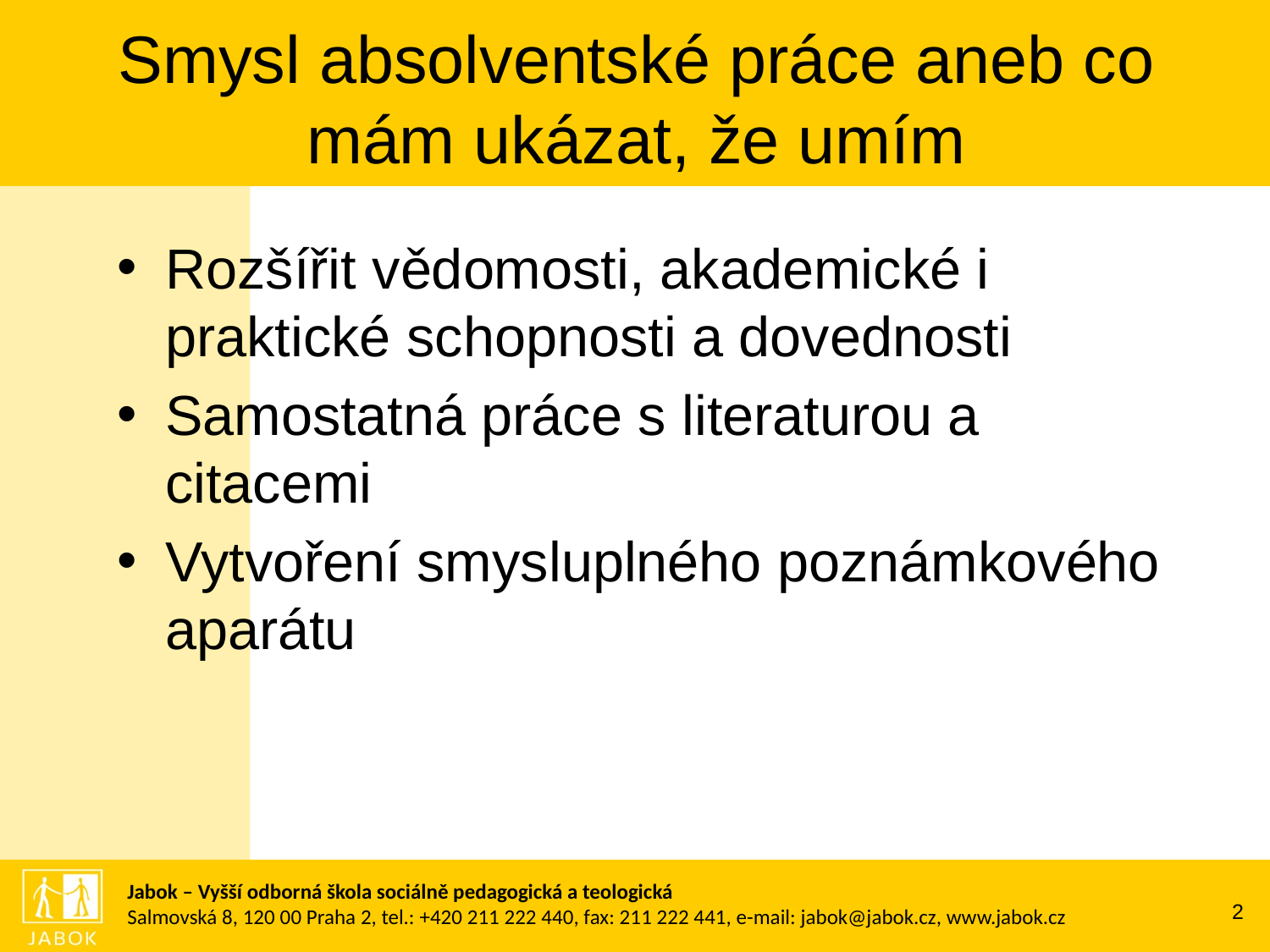

# Smysl absolventské práce aneb co mám ukázat, že umím
Rozšířit vědomosti, akademické i praktické schopnosti a dovednosti
Samostatná práce s literaturou a citacemi
Vytvoření smysluplného poznámkového aparátu